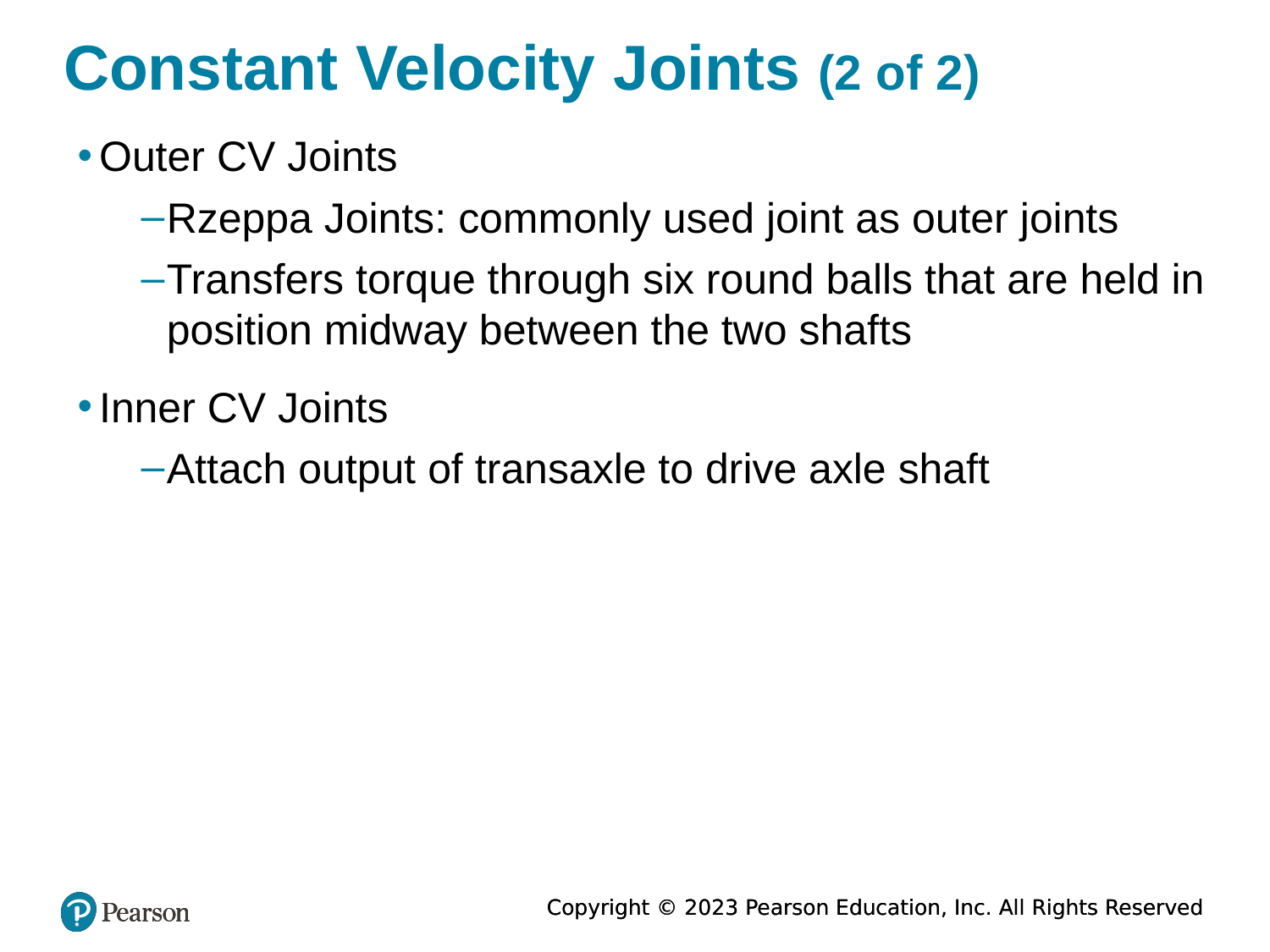

# Constant Velocity Joints (2 of 2)
Outer CV Joints
Rzeppa Joints: commonly used joint as outer joints
Transfers torque through six round balls that are held in position midway between the two shafts
Inner CV Joints
Attach output of transaxle to drive axle shaft